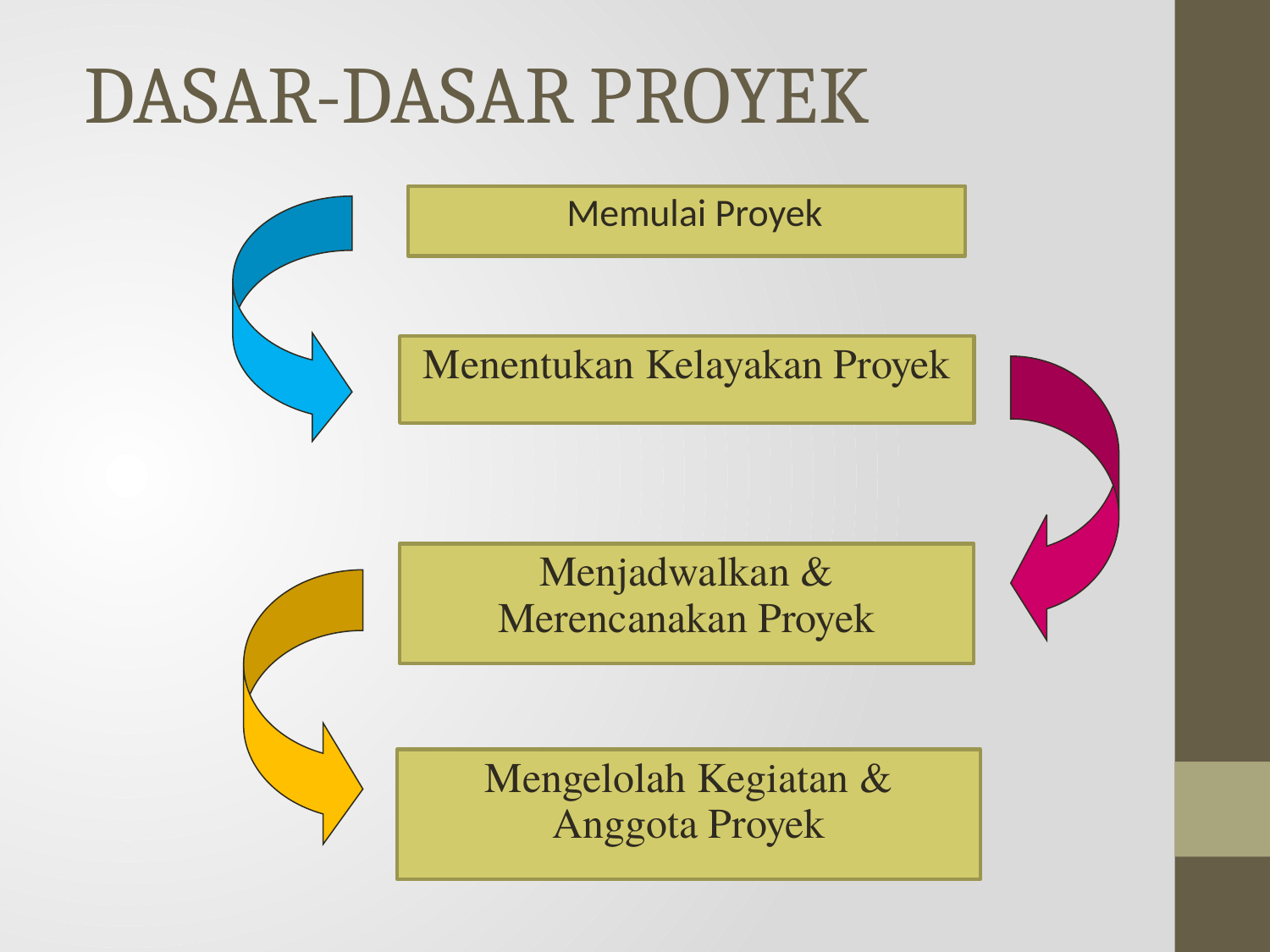

DASAR-DASAR PROYEK
Memulai Proyek

Menentukan Kelayakan Proyek

Menjadwalkan & Merencanakan Proyek

Mengelolah Kegiatan & Anggota Proyek